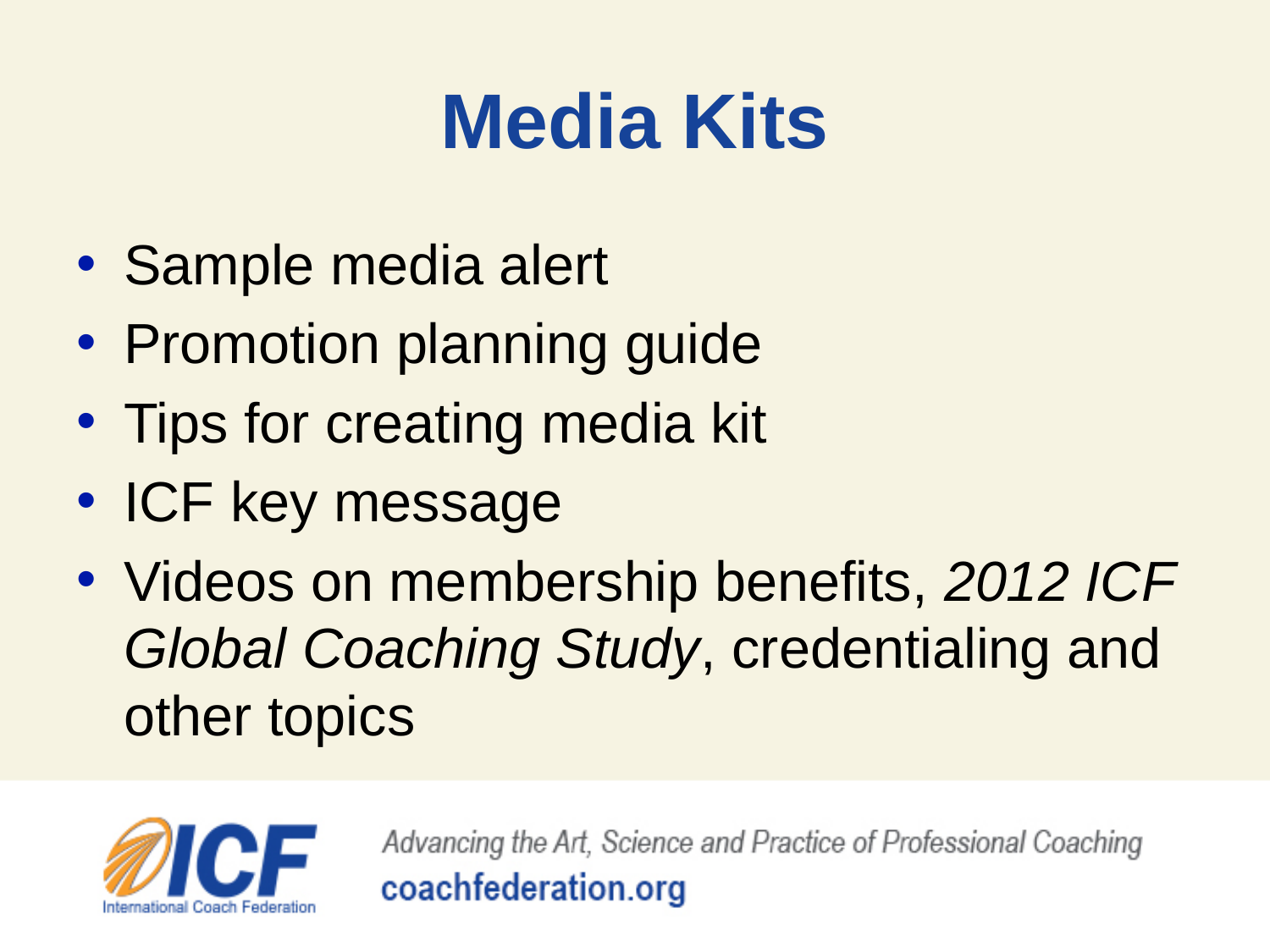

# Media Kits
Sample media alert
Promotion planning guide
Tips for creating media kit
ICF key message
Videos on membership benefits, 2012 ICF Global Coaching Study, credentialing and other topics